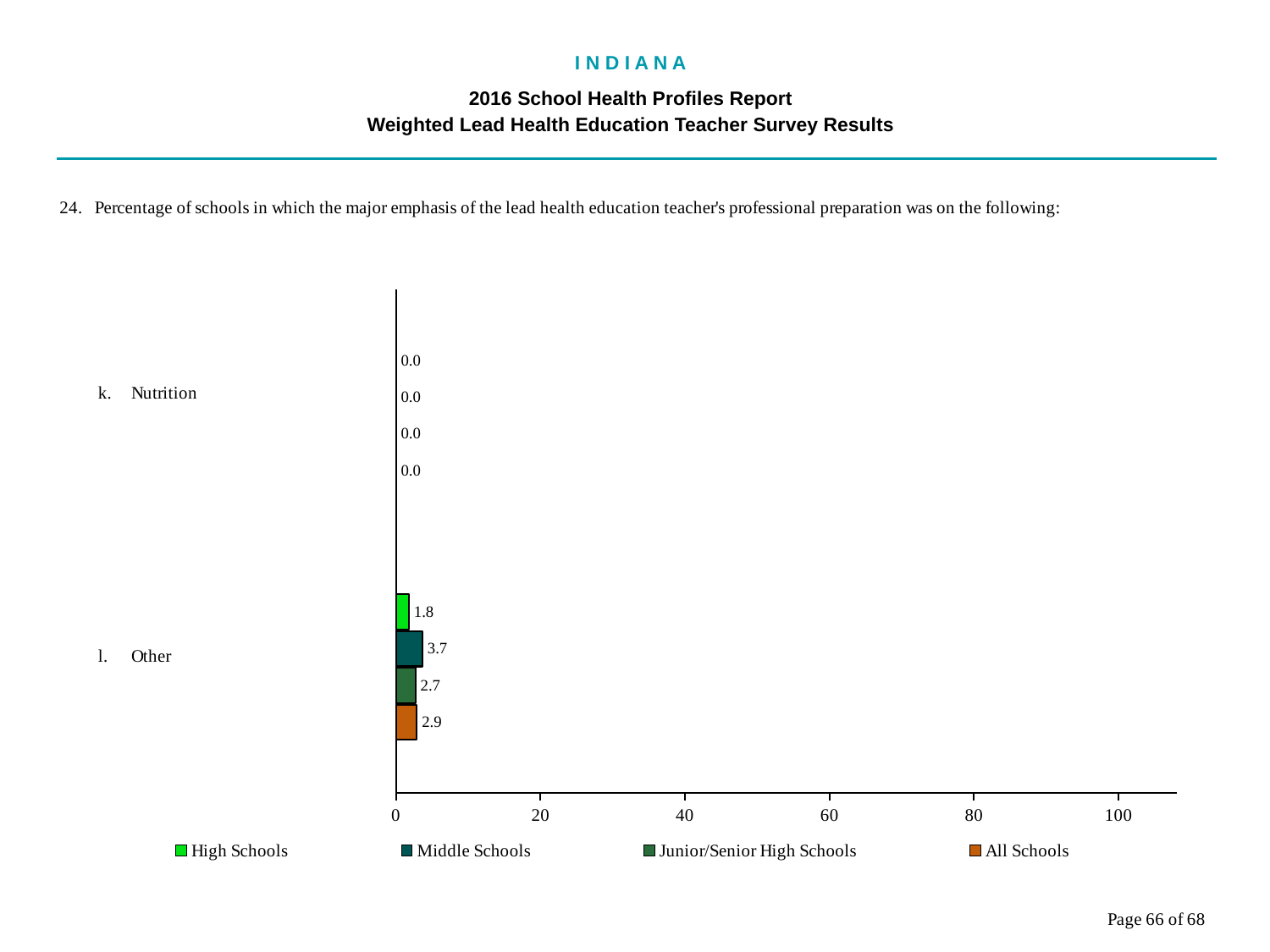

I N D I A N A
2016 School Health Profiles Report
Weighted Lead Health Education Teacher Survey Results

### Chart

| Category | All Schools | Junior/Senior High Schools | Middle Schools | High Schools |
|---|---|---|---|---|
| Other | 2.9 | 2.7 | 3.7 | 1.8 |
| Nutrition | 0.0008 | 0.0008 | 0.0008 | 0.0008 |